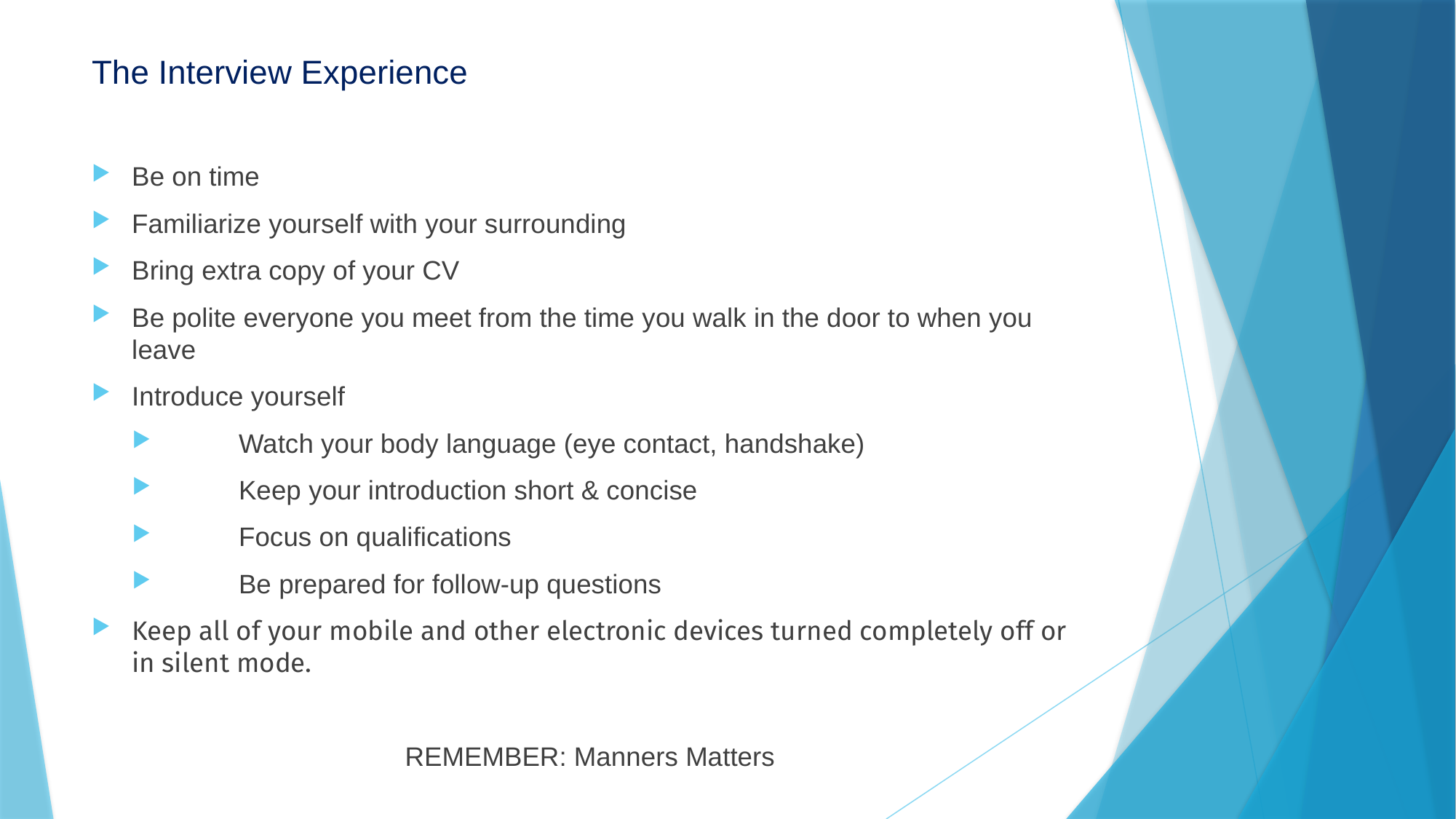

# The Interview Experience
Be on time
Familiarize yourself with your surrounding
Bring extra copy of your CV
Be polite everyone you meet from the time you walk in the door to when you leave
Introduce yourself
	Watch your body language (eye contact, handshake)
	Keep your introduction short & concise
	Focus on qualifications
	Be prepared for follow-up questions
Keep all of your mobile and other electronic devices turned completely off or in silent mode.

REMEMBER: Manners Matters